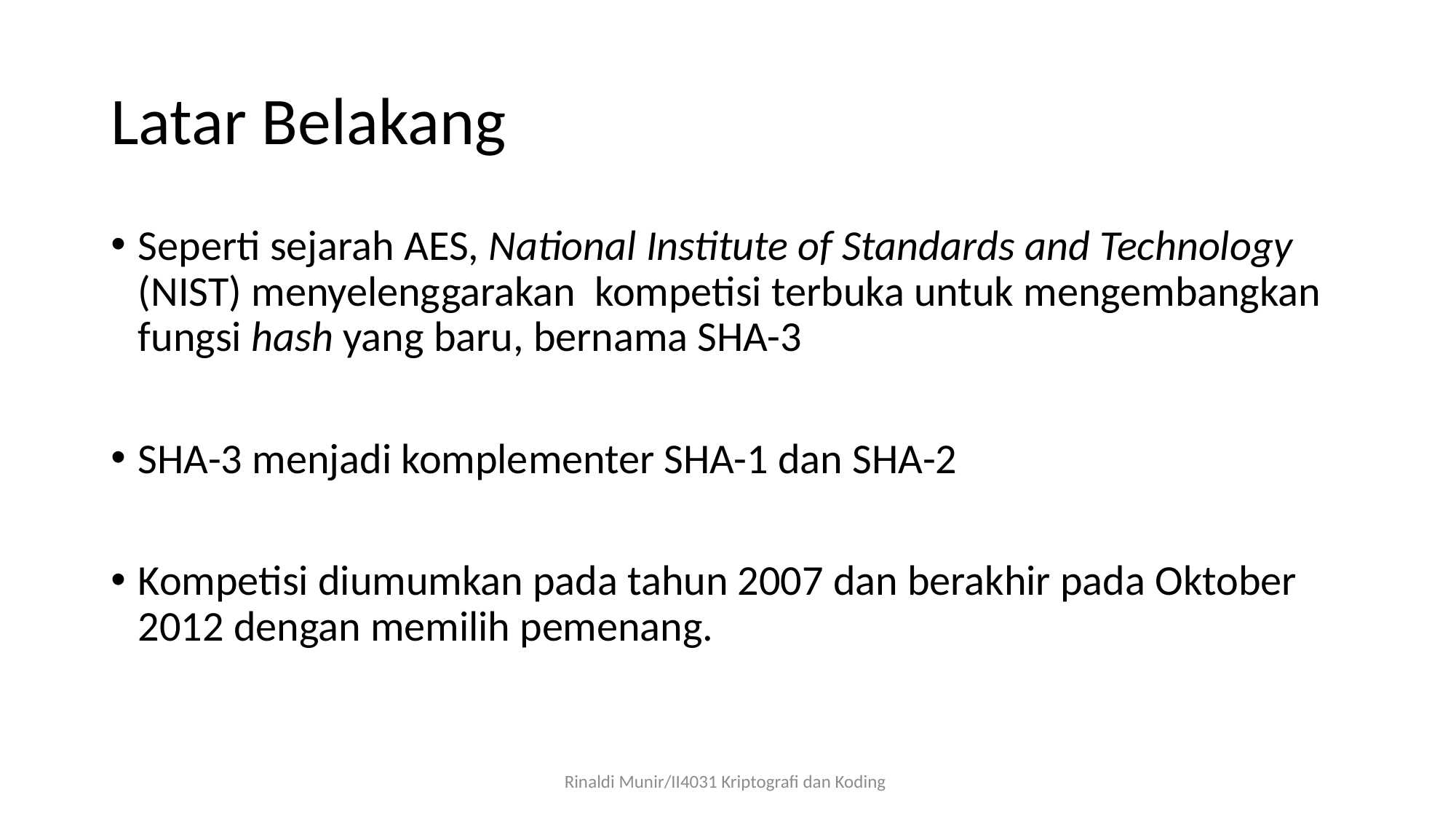

# Latar Belakang
Seperti sejarah AES, National Institute of Standards and Technology (NIST) menyelenggarakan  kompetisi terbuka untuk mengembangkan fungsi hash yang baru, bernama SHA-3

SHA-3 menjadi komplementer SHA-1 dan SHA-2

Kompetisi diumumkan pada tahun 2007 dan berakhir pada Oktober 2012 dengan memilih pemenang.
Rinaldi Munir/II4031 Kriptografi dan Koding